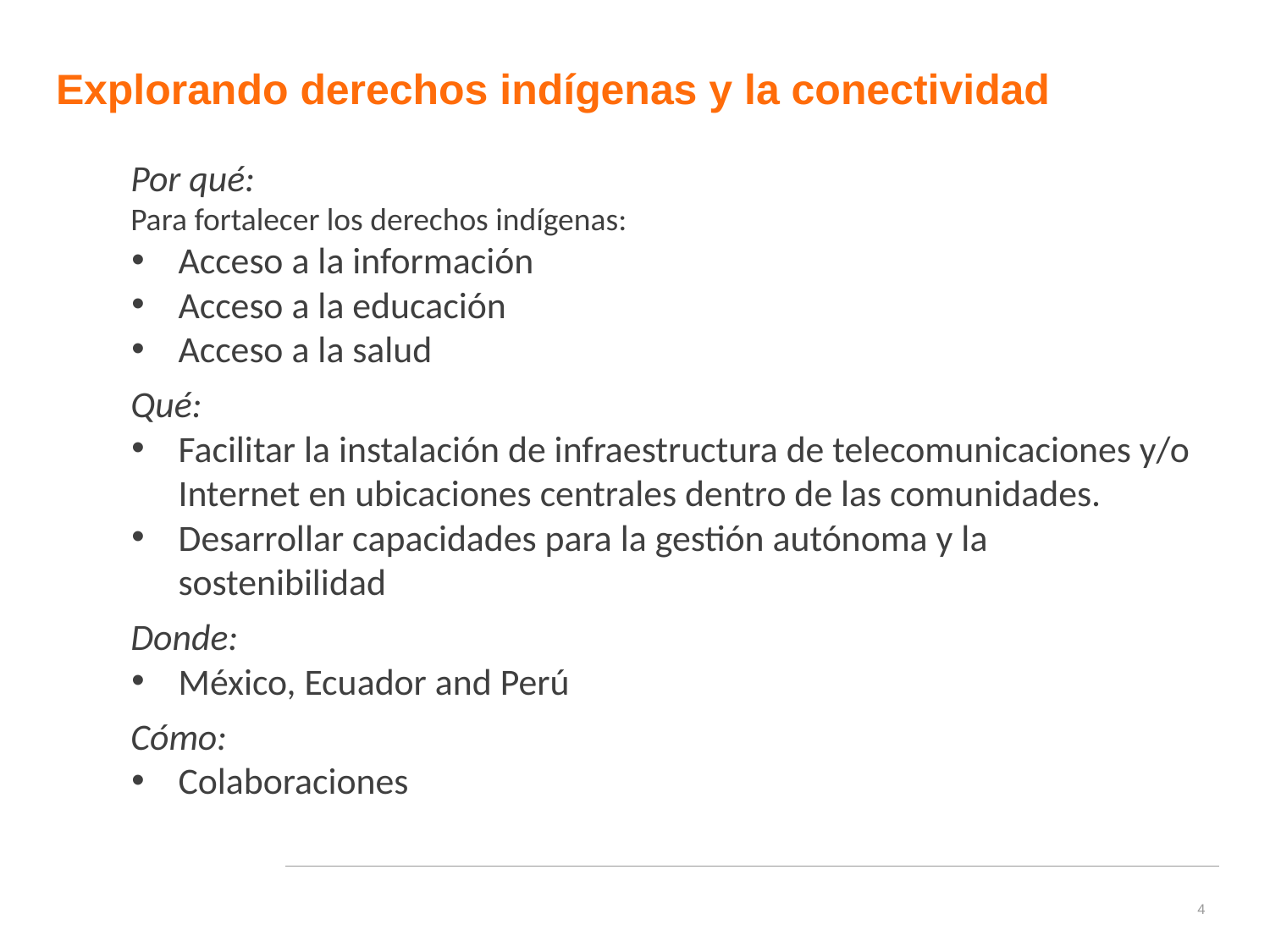

# Explorando derechos indígenas y la conectividad
Por qué:
Para fortalecer los derechos indígenas:
Acceso a la información
Acceso a la educación
Acceso a la salud
Qué:
Facilitar la instalación de infraestructura de telecomunicaciones y/o Internet en ubicaciones centrales dentro de las comunidades.
Desarrollar capacidades para la gestión autónoma y la sostenibilidad
Donde:
México, Ecuador and Perú
Cómo:
Colaboraciones